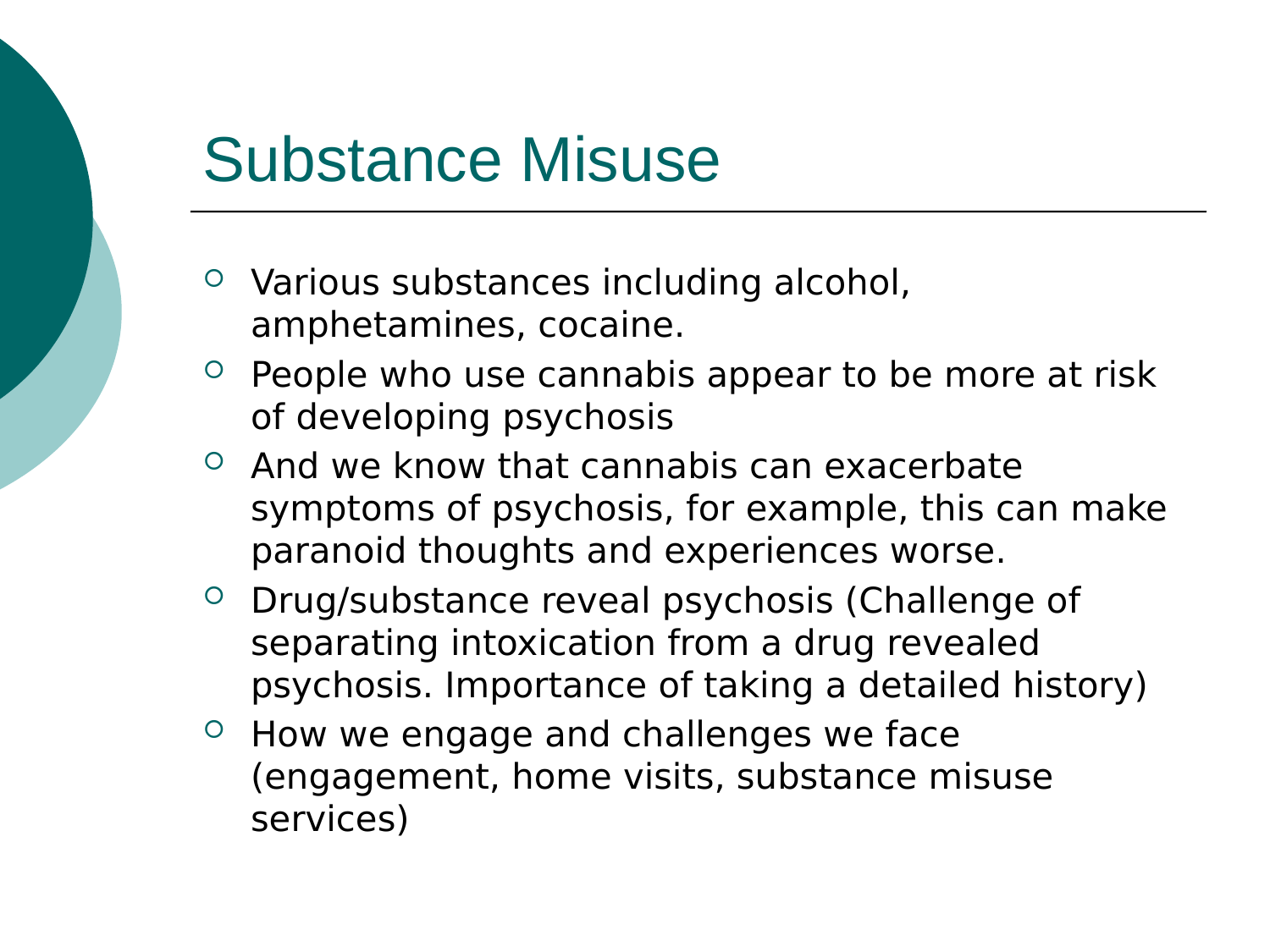

# Substance Misuse
Various substances including alcohol, amphetamines, cocaine.
People who use cannabis appear to be more at risk of developing psychosis
And we know that cannabis can exacerbate symptoms of psychosis, for example, this can make paranoid thoughts and experiences worse.
Drug/substance reveal psychosis (Challenge of separating intoxication from a drug revealed psychosis. Importance of taking a detailed history)
How we engage and challenges we face (engagement, home visits, substance misuse services)